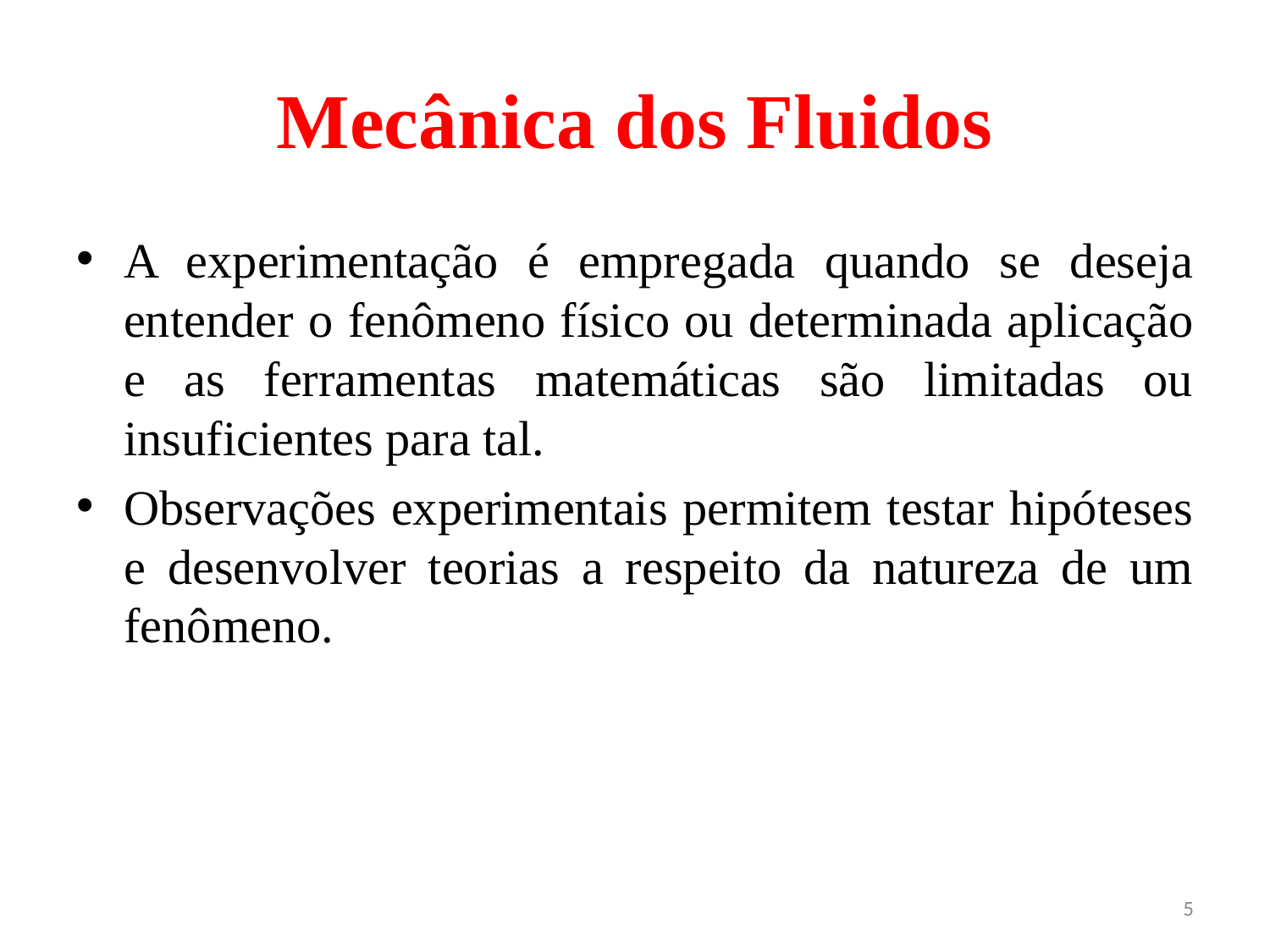

# Mecânica dos Fluidos
A experimentação é empregada quando se deseja entender o fenômeno físico ou determinada aplicação e as ferramentas matemáticas são limitadas ou insuficientes para tal.
Observações experimentais permitem testar hipóteses e desenvolver teorias a respeito da natureza de um fenômeno.
5